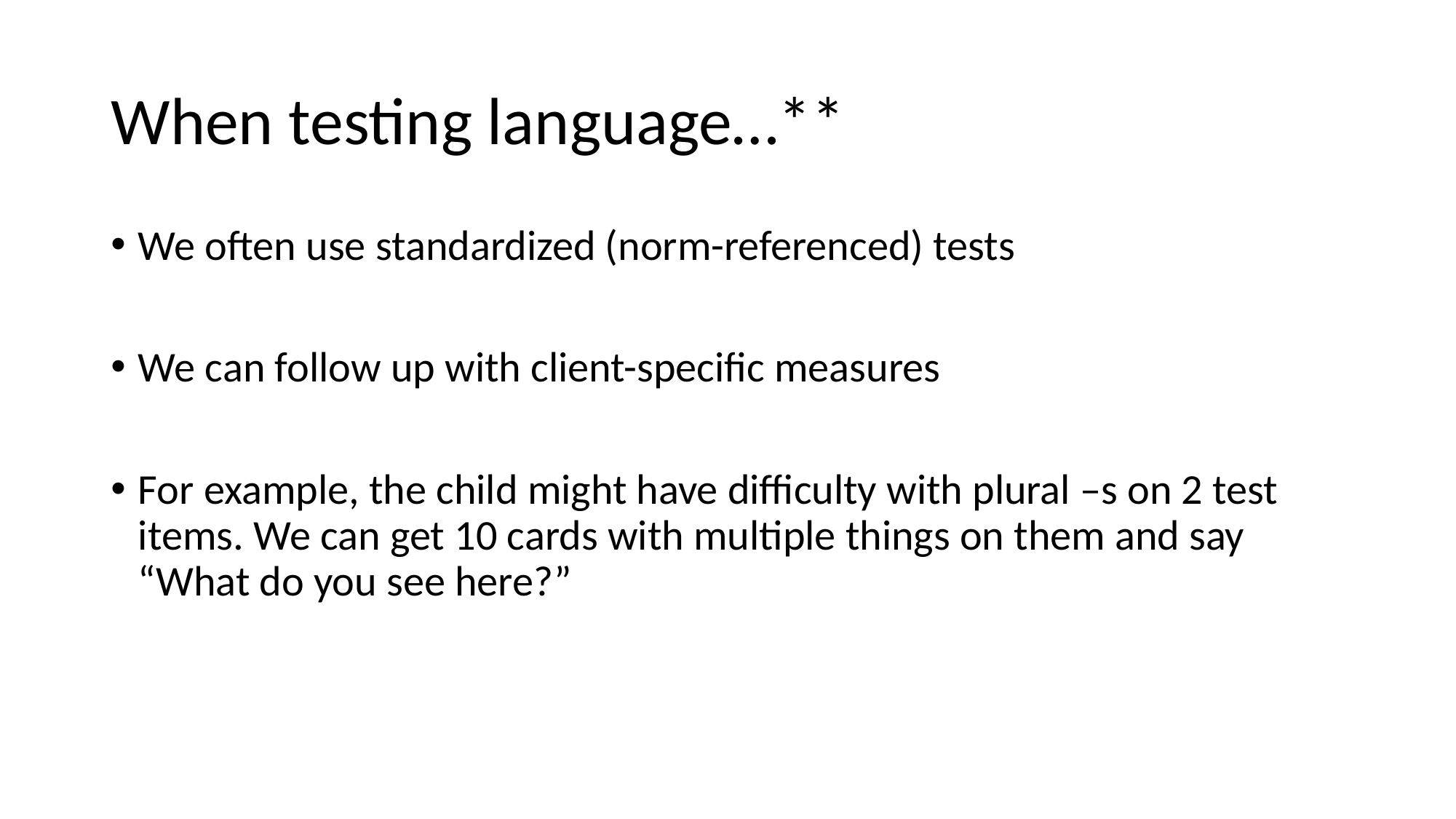

# When testing language…**
We often use standardized (norm-referenced) tests

We can follow up with client-specific measures

For example, the child might have difficulty with plural –s on 2 test items. We can get 10 cards with multiple things on them and say “What do you see here?”